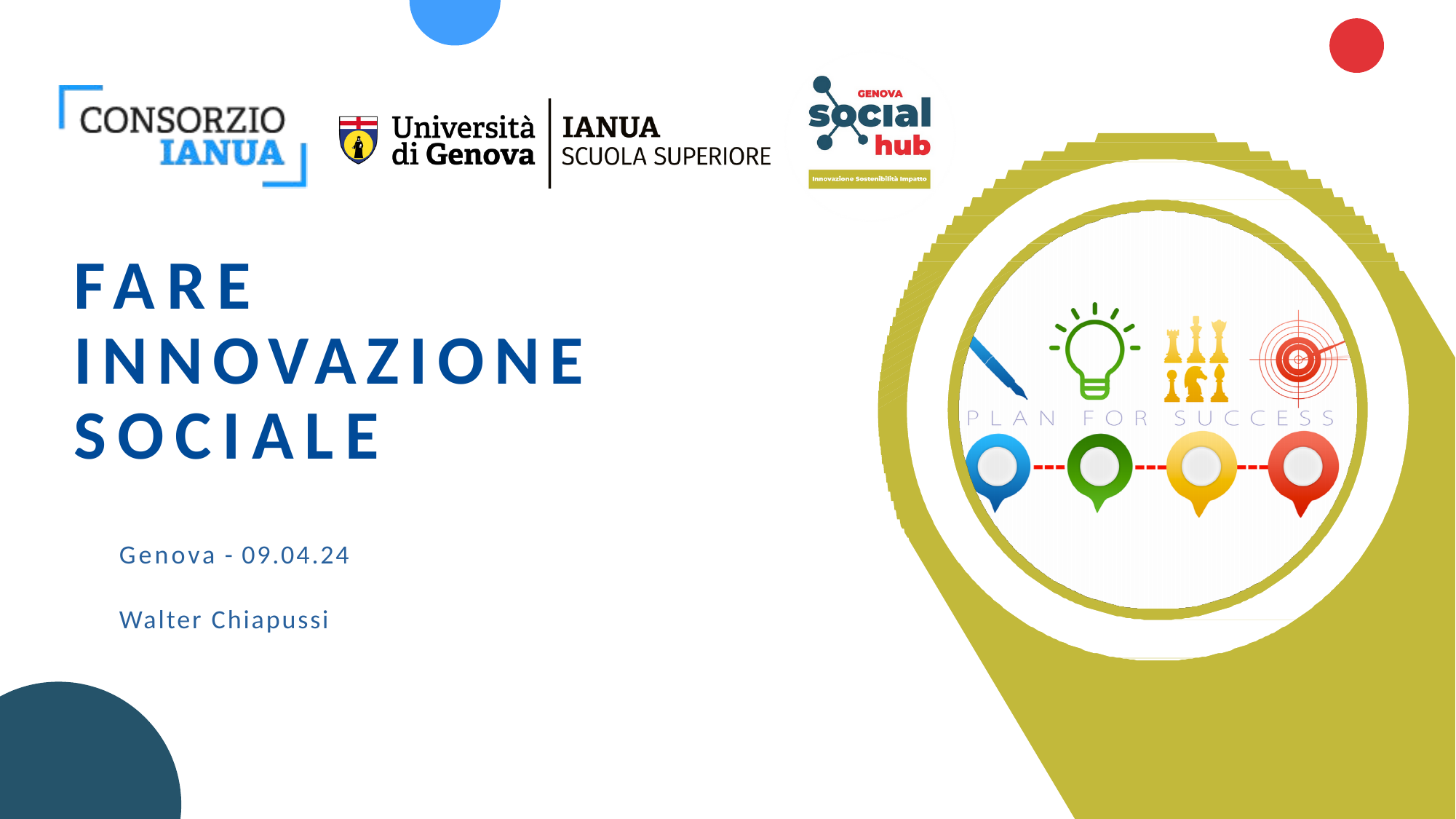

# FARE INNOVAZIONE SOCIALE
Genova - 09.04.24

Walter Chiapussi